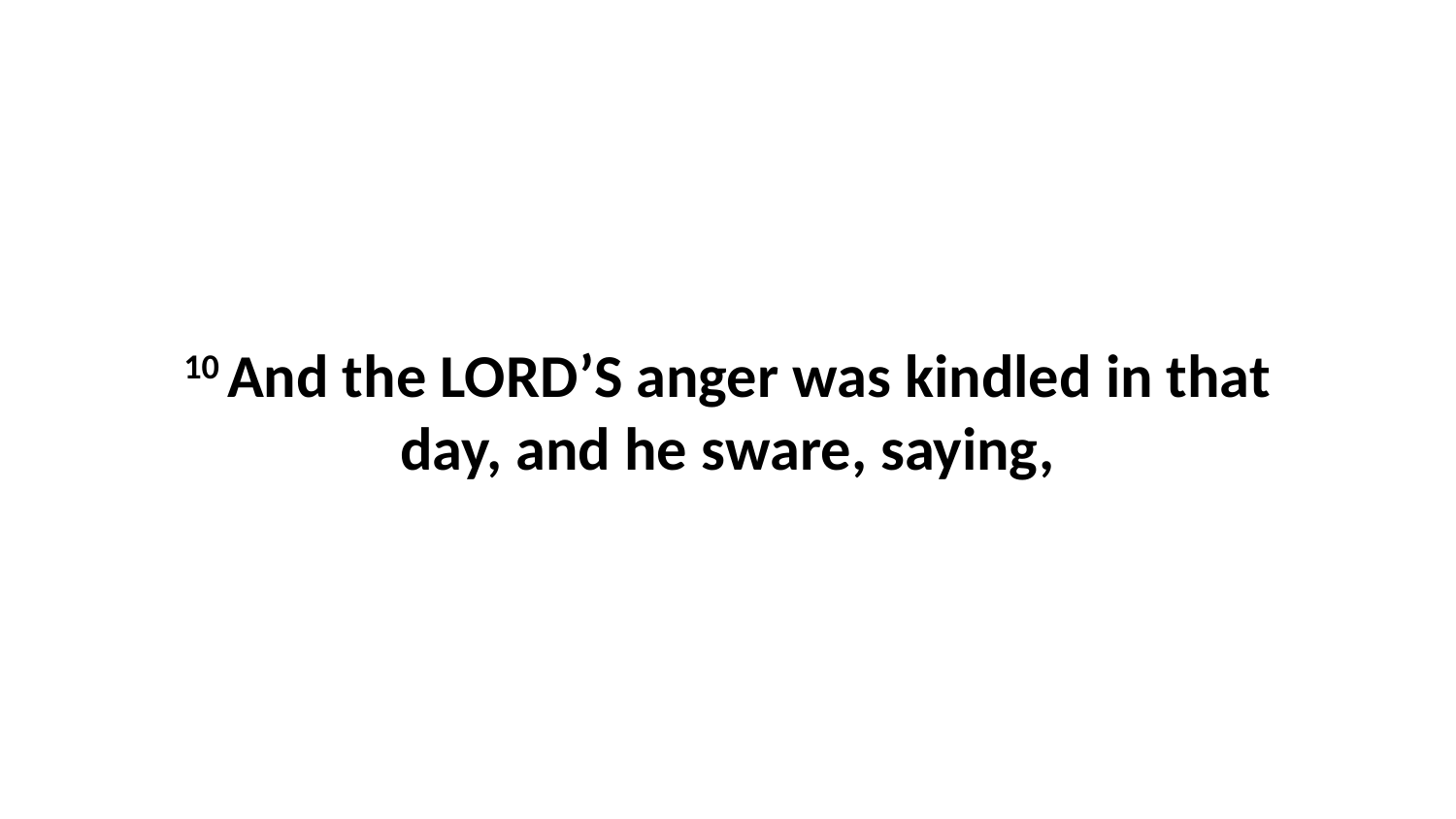

10 And the LORD’S anger was kindled in that day, and he sware, saying,